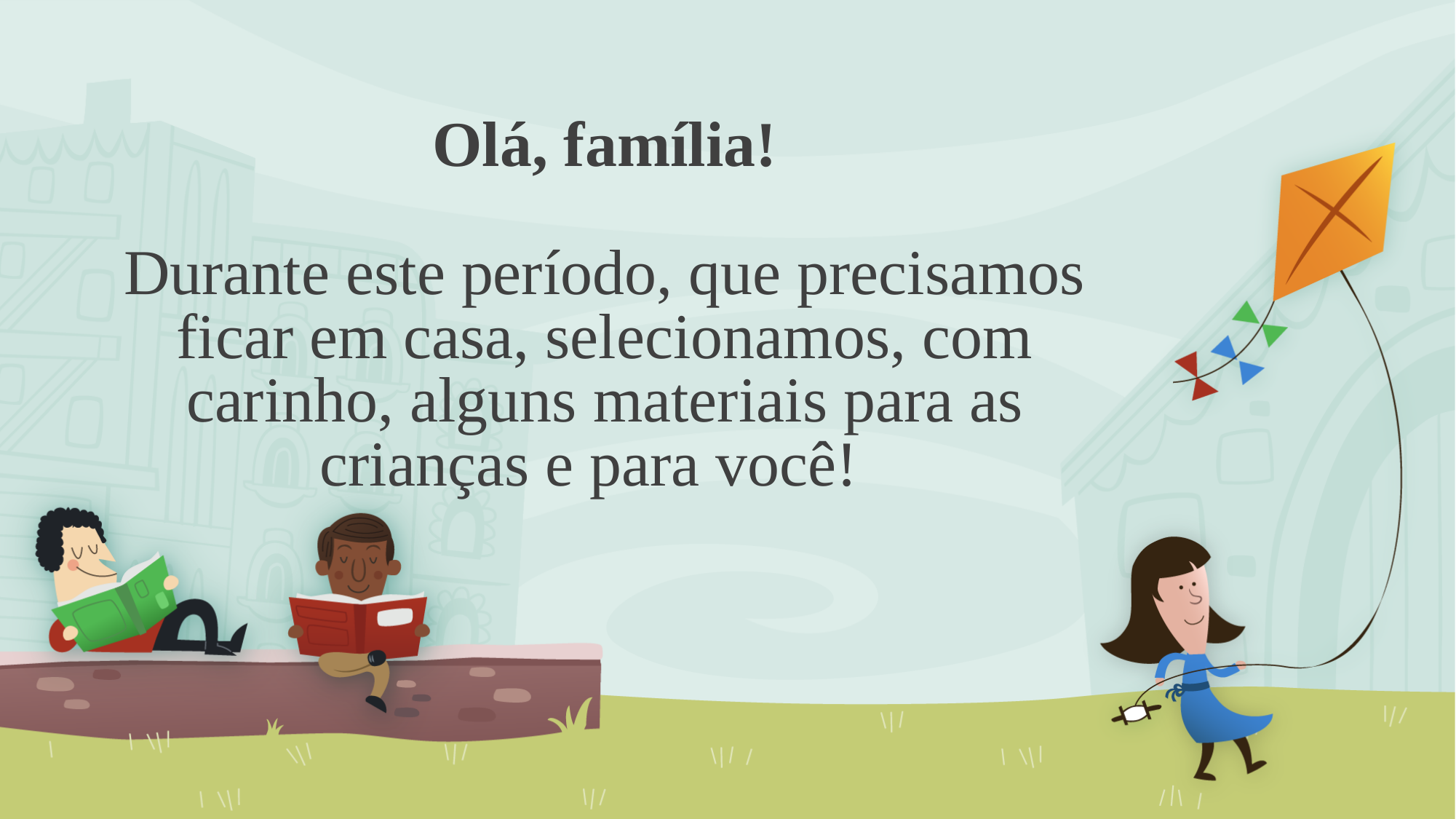

# Olá, família! Durante este período, que precisamos ficar em casa, selecionamos, com carinho, alguns materiais para as crianças e para você!